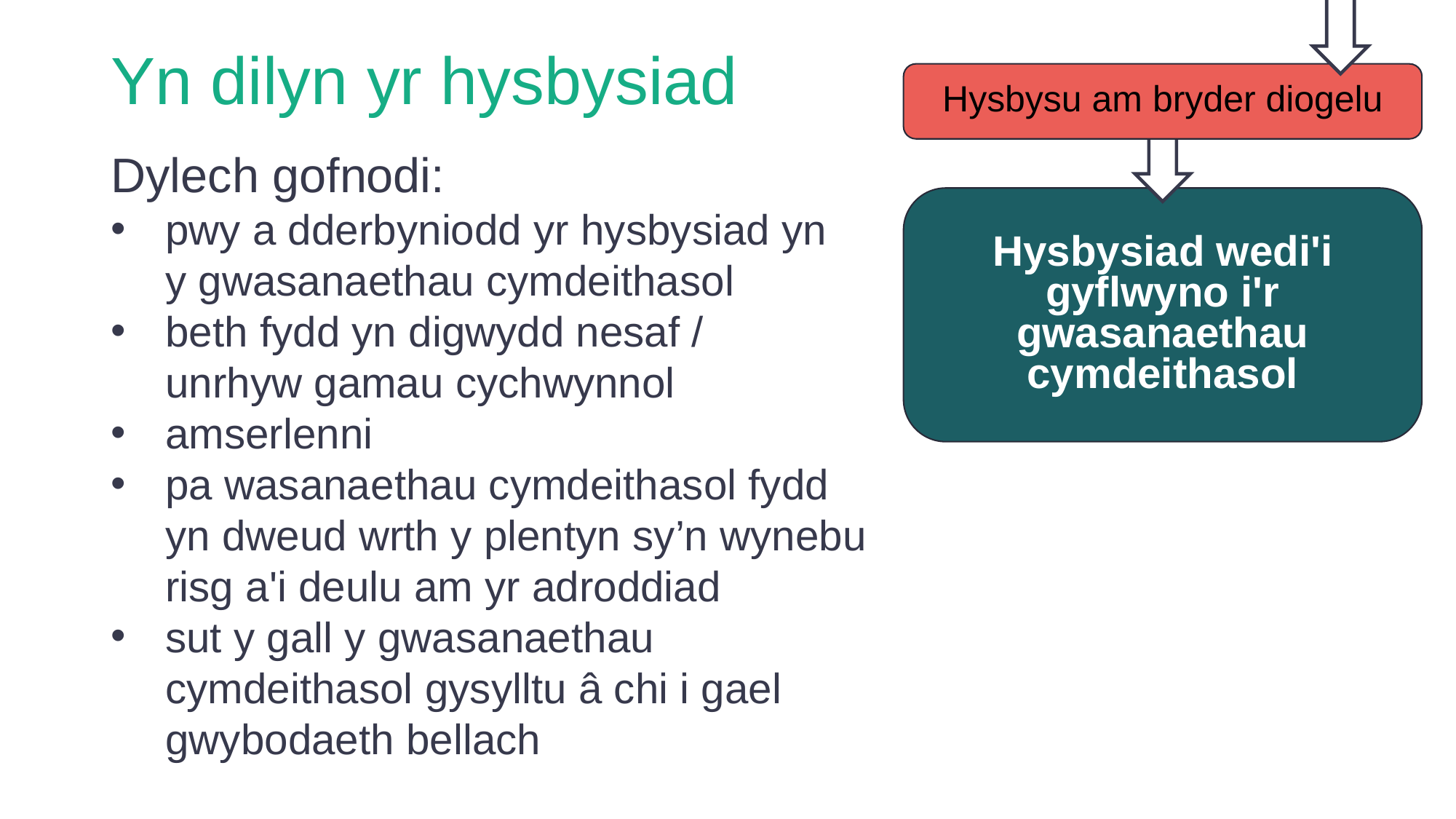

# Yn dilyn yr hysbysiad
Hysbysu am bryder diogelu

Hysbysiad wedi'i gyflwyno i'r gwasanaethau cymdeithasol
Dylech gofnodi:
pwy a dderbyniodd yr hysbysiad yn
y gwasanaethau cymdeithasol
beth fydd yn digwydd nesaf /
unrhyw gamau cychwynnol
amserlenni
pa wasanaethau cymdeithasol fydd
yn dweud wrth y plentyn sy’n wynebu risg a'i deulu am yr adroddiad
sut y gall y gwasanaethau cymdeithasol gysylltu â chi i gael gwybodaeth bellach